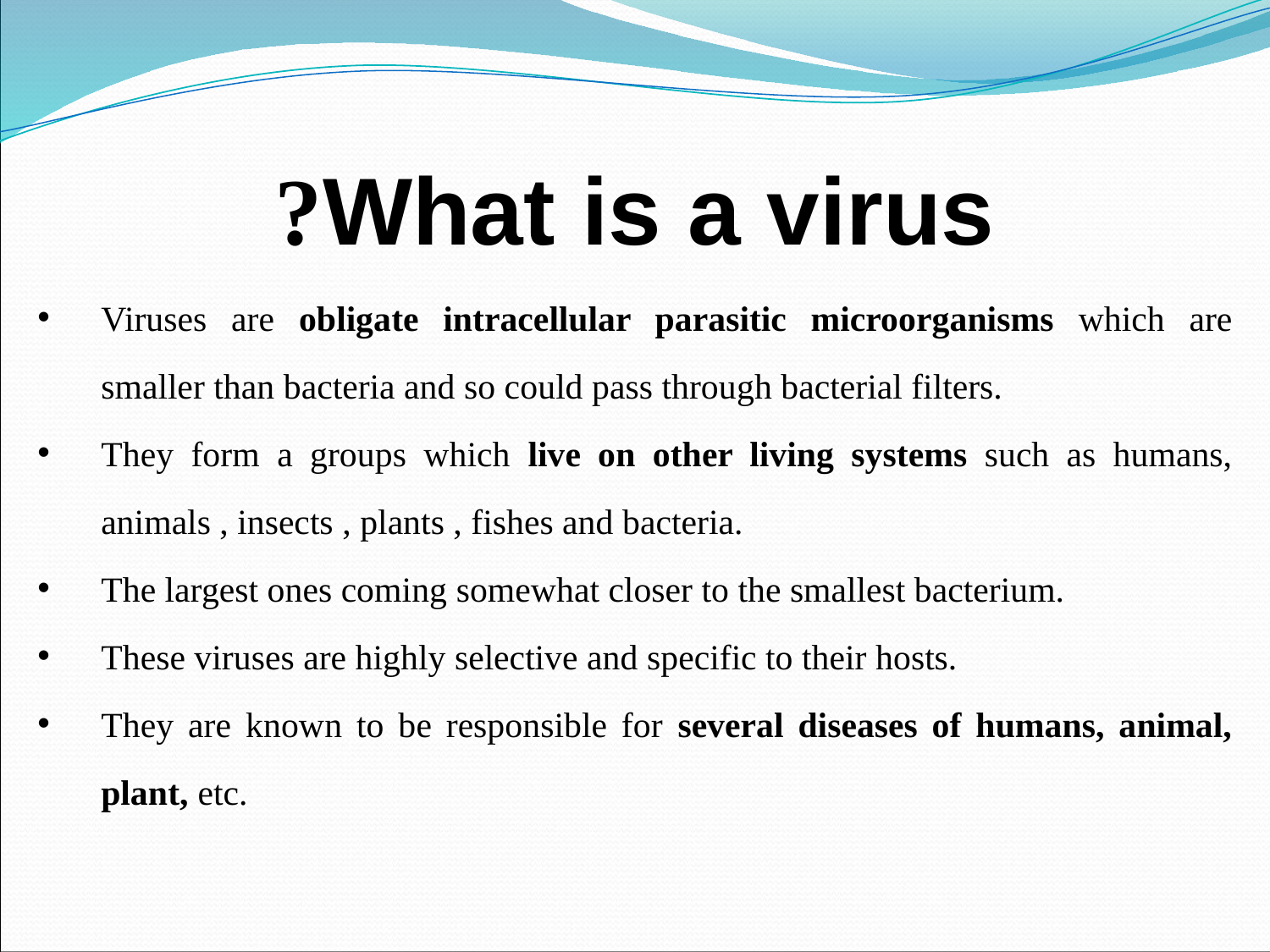

# What is a virus?
Viruses are obligate intracellular parasitic microorganisms which are smaller than bacteria and so could pass through bacterial filters.
They form a groups which live on other living systems such as humans, animals , insects , plants , fishes and bacteria.
The largest ones coming somewhat closer to the smallest bacterium.
These viruses are highly selective and specific to their hosts.
They are known to be responsible for several diseases of humans, animal, plant, etc.